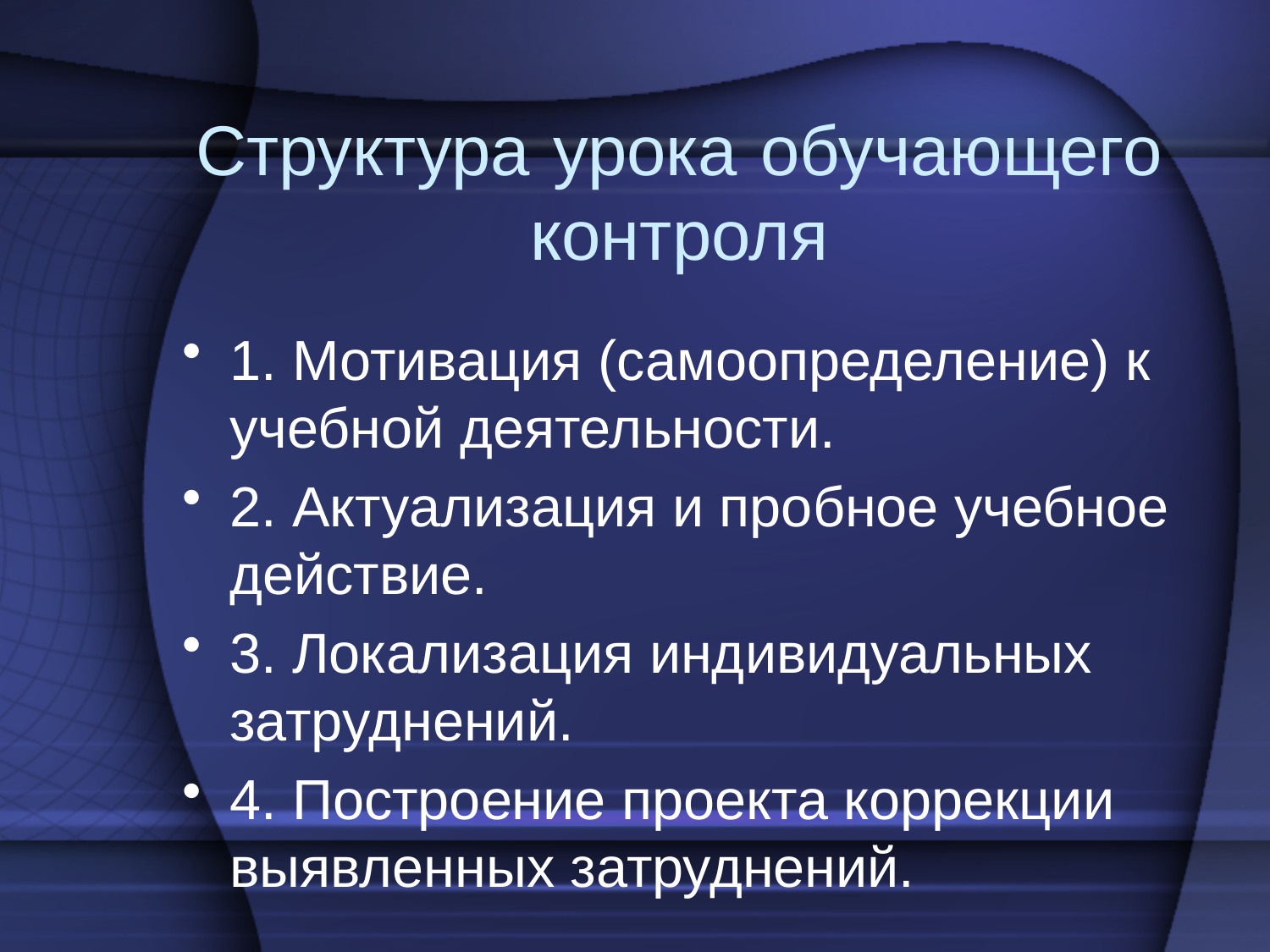

# Структура урока обучающего контроля
1. Мотивация (самоопределение) к учебной деятельности.
2. Актуализация и пробное учебное действие.
3. Локализация индивидуальных затруднений.
4. Построение проекта коррекции выявленных затруднений.